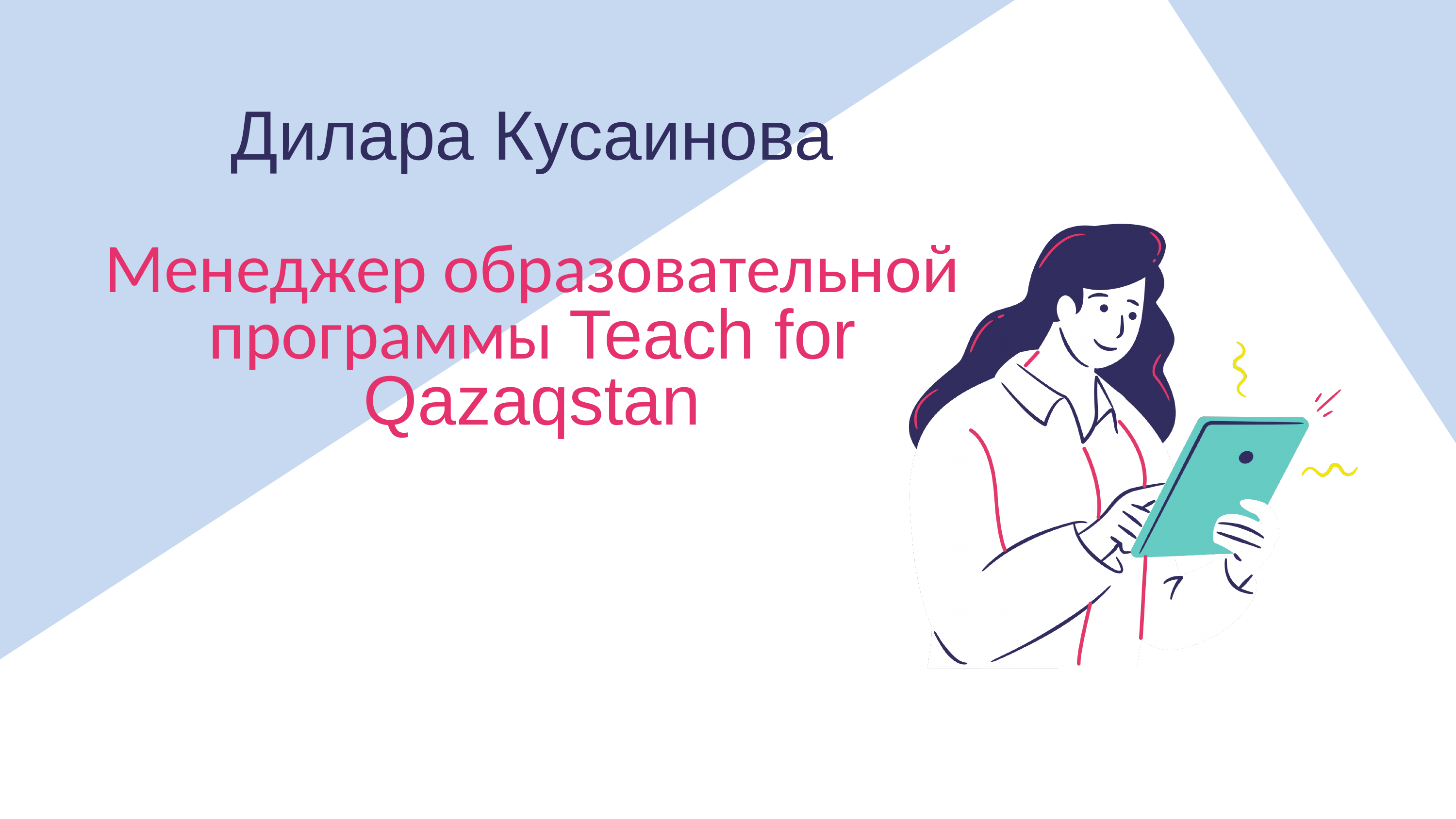

Дилара Кусаинова

Менеджер образовательной программы Teach for Qazaqstan